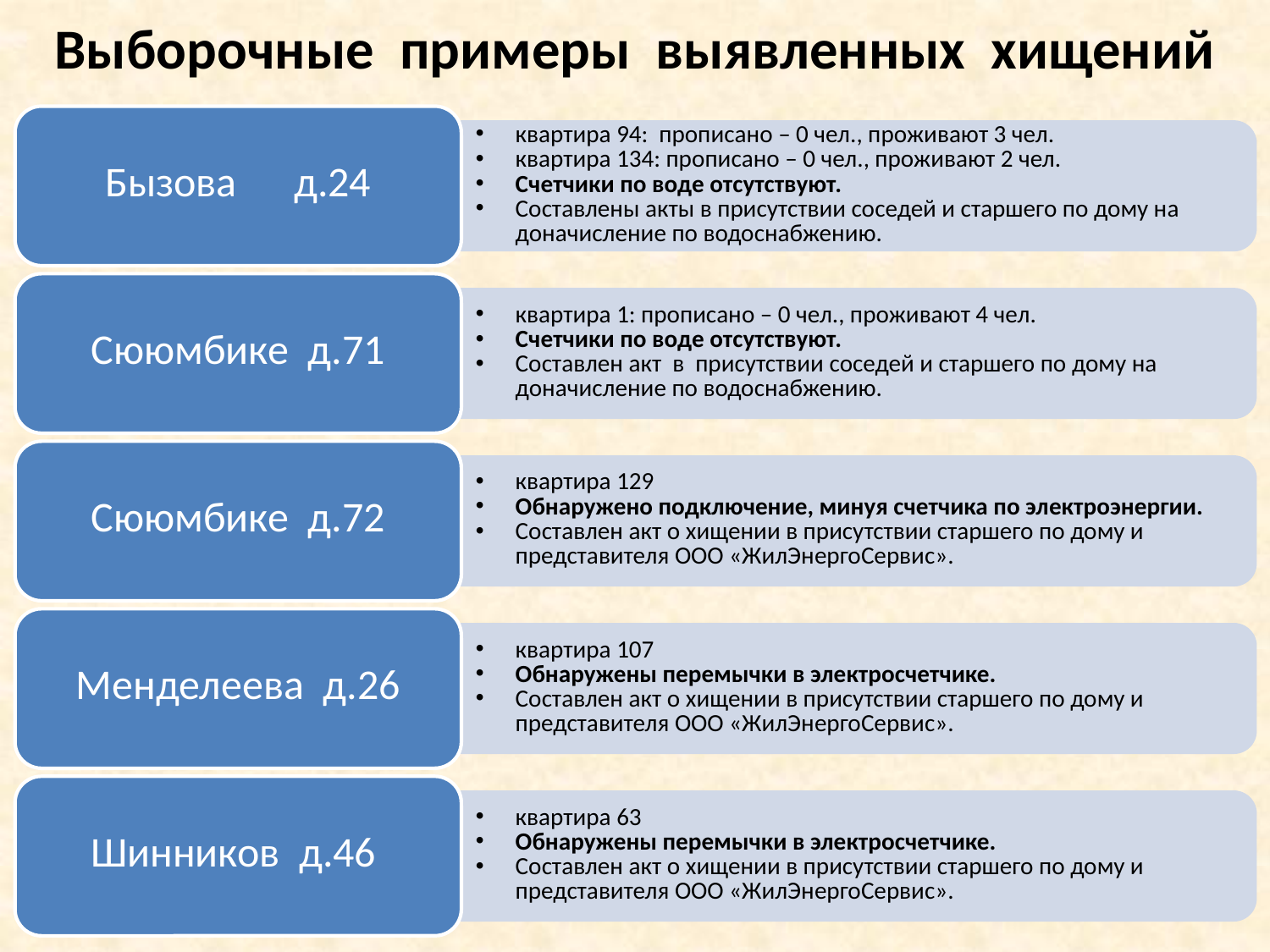

Выборочные  примеры  выявленных  хищений
квартира 94:  прописано – 0 чел., проживают 3 чел.
Сююмбике  д.71
квартира 1: прописано – 0 чел., проживают 4 чел.
Сююмбике  д.72
квартира 129
Менделеева  д.26
квартира 107
квартира 134: прописано – 0 чел., проживают 2 чел.
Счетчики по воде отсутствуют.
Составлены акты в присутствии соседей и старшего по дому на доначисление по водоснабжению.
Счетчики по воде отсутствуют.
Составлен акт  в  присутствии соседей и старшего по дому на доначисление по водоснабжению.
Обнаружено подключение, минуя счетчика по электроэнергии.
Составлен акт о хищении в присутствии старшего по дому и представителя ООО «ЖилЭнергоСервис».
Шинников  д.46
квартира 63
Обнаружены перемычки в электросчетчике.
Обнаружены перемычки в электросчетчике.
Составлен акт о хищении в присутствии старшего по дому и представителя ООО «ЖилЭнергоСервис».
Составлен акт о хищении в присутствии старшего по дому и представителя ООО «ЖилЭнергоСервис».